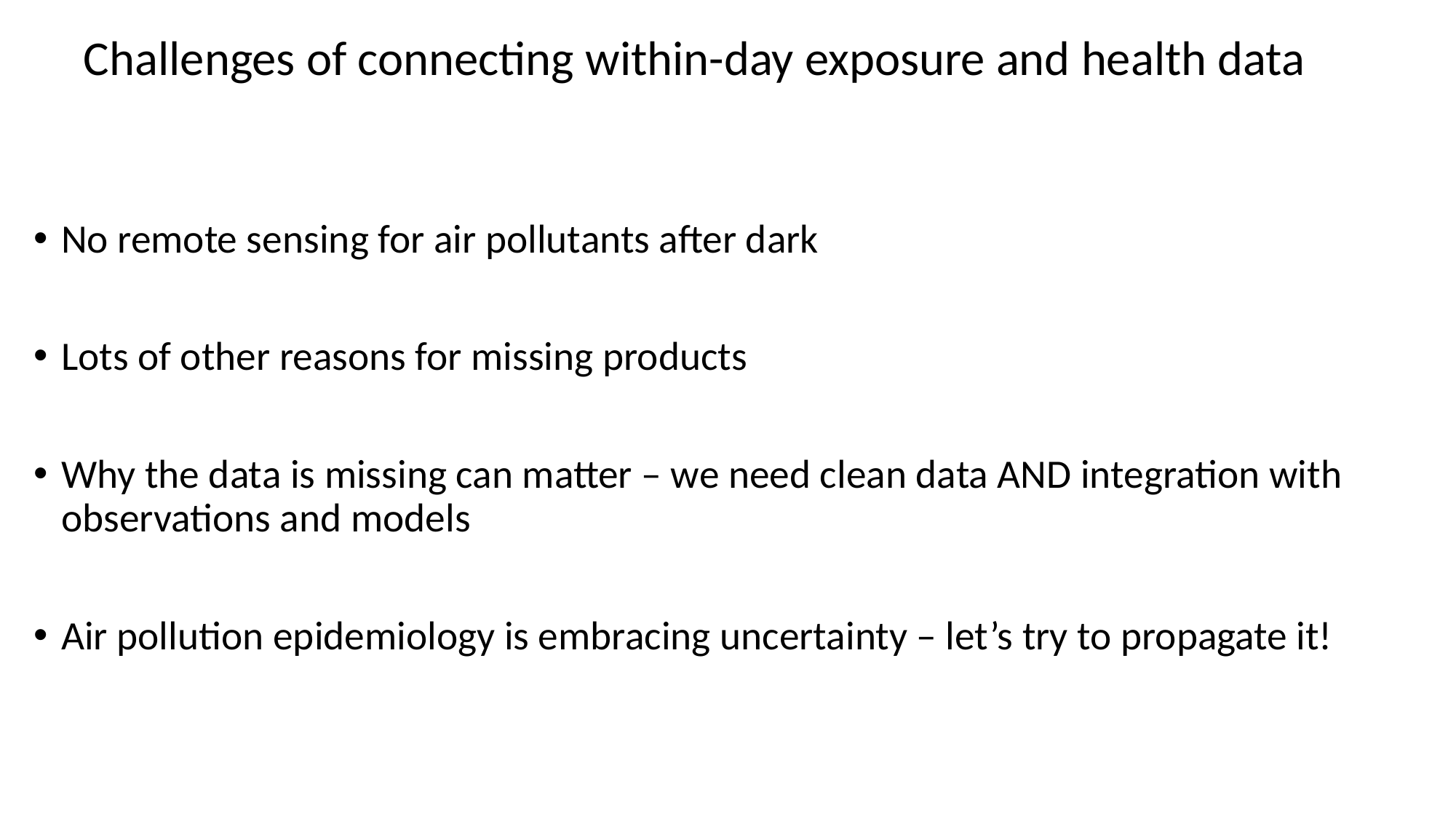

# Challenges of connecting within-day exposure and health data
No remote sensing for air pollutants after dark

Lots of other reasons for missing products

Why the data is missing can matter – we need clean data AND integration with observations and models

Air pollution epidemiology is embracing uncertainty – let’s try to propagate it!